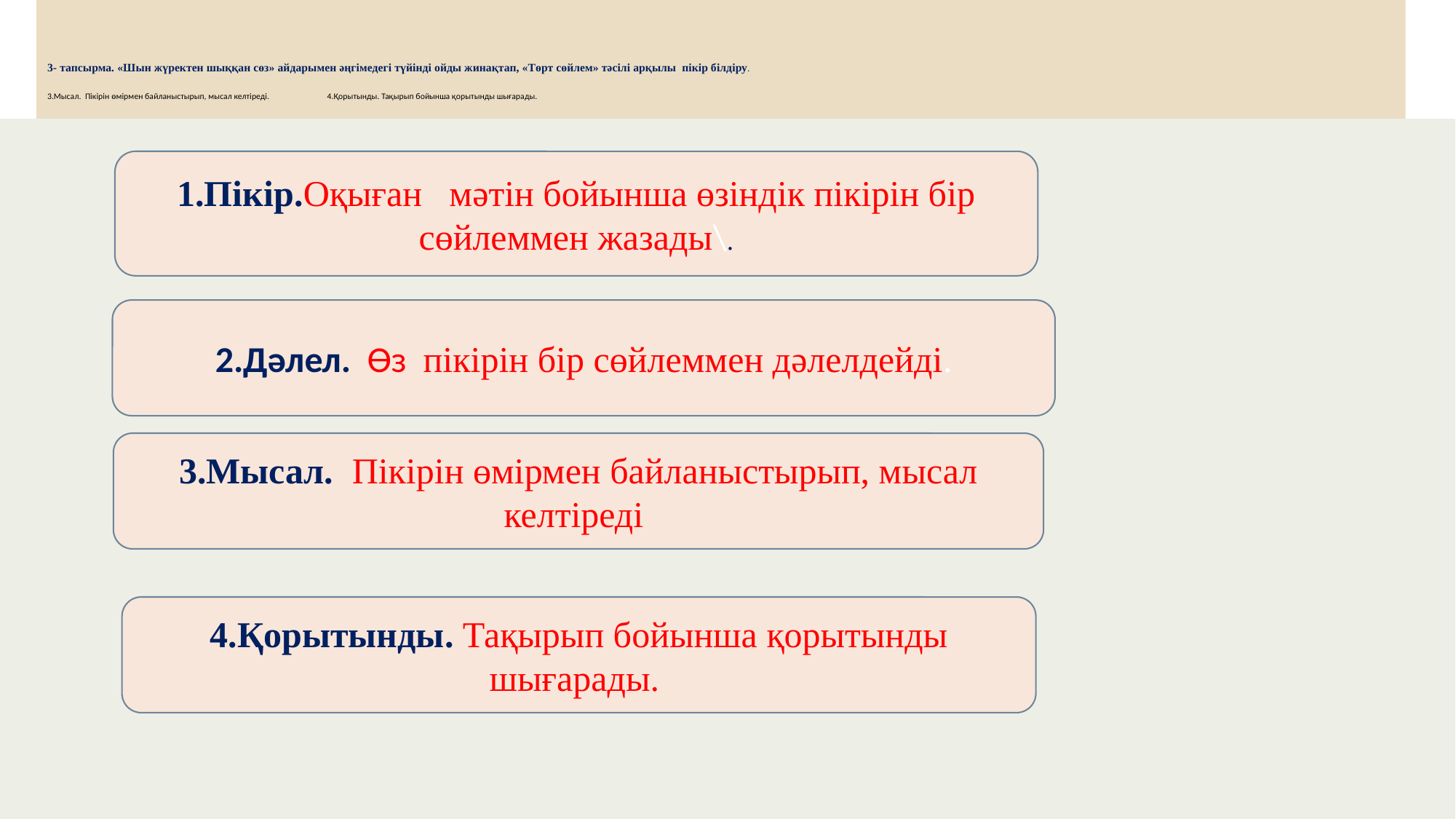

# 3- тапсырма. «Шын жүректен шыққан сөз» айдарымен әңгімедегі түйінді ойды жинақтап, «Төрт сөйлем» тәсілі арқылы  пікір білдіру. 3.Мысал.  Пікірін өмірмен байланыстырып, мысал келтіреді.                             4.Қорытынды. Тақырып бойынша қорытынды шығарады.

1.Пікір.Оқыған   мәтін бойынша өзіндік пікірін бір сөйлеммен жазады\.
2.Дәлел.  Өз  пікірін бір сөйлеммен дәлелдейді.
3.Мысал.  Пікірін өмірмен байланыстырып, мысал келтіреді
4.Қорытынды. Тақырып бойынша қорытынды шығарады.